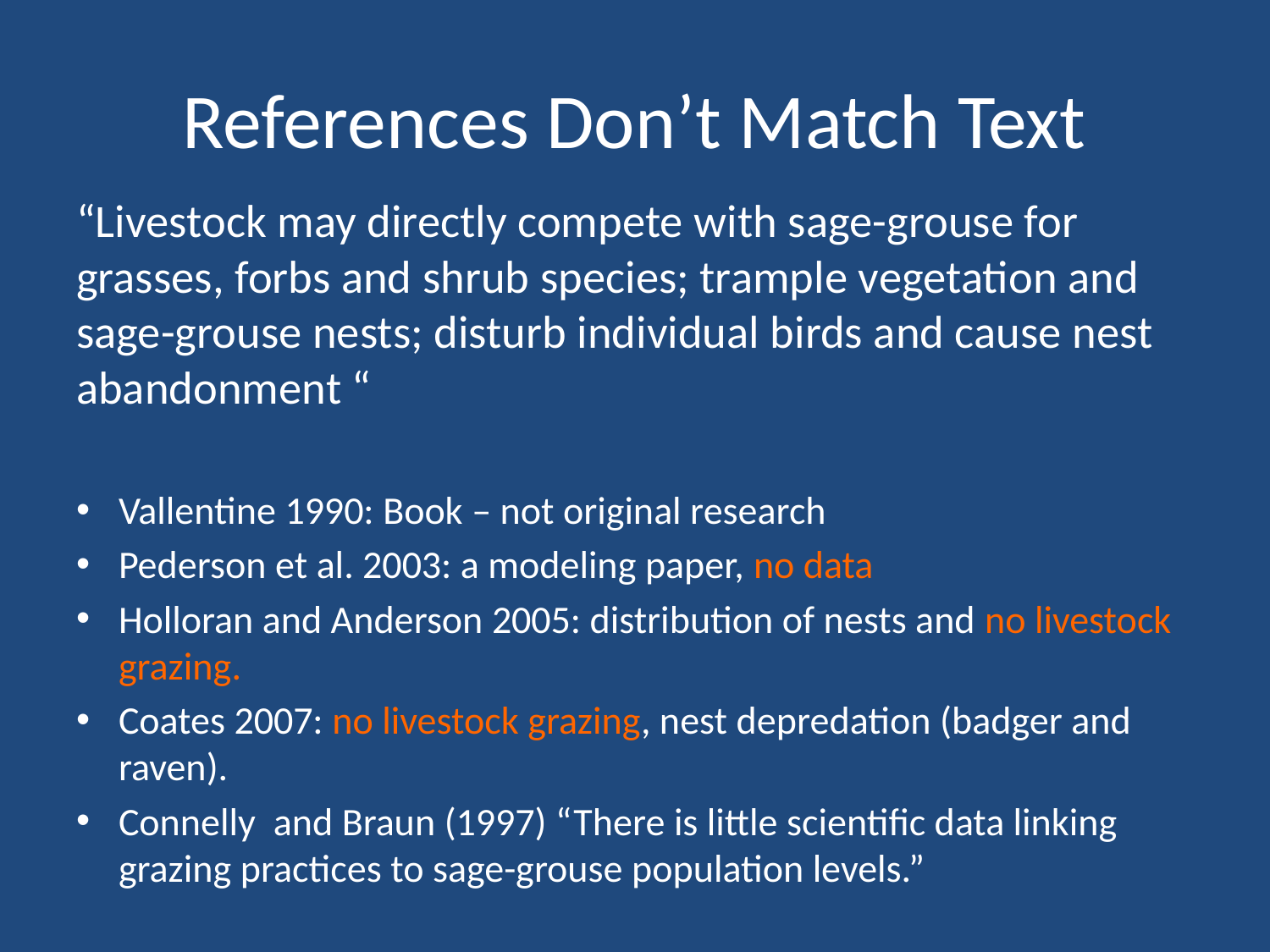

# References Don’t Match Text
“Livestock may directly compete with sage-grouse for grasses, forbs and shrub species; trample vegetation and sage-grouse nests; disturb individual birds and cause nest abandonment “

Vallentine 1990: Book – not original research
Pederson et al. 2003: a modeling paper, no data
Holloran and Anderson 2005: distribution of nests and no livestock grazing.
Coates 2007: no livestock grazing, nest depredation (badger and raven).
Connelly  and Braun (1997) “There is little scientific data linking grazing practices to sage-grouse population levels.”